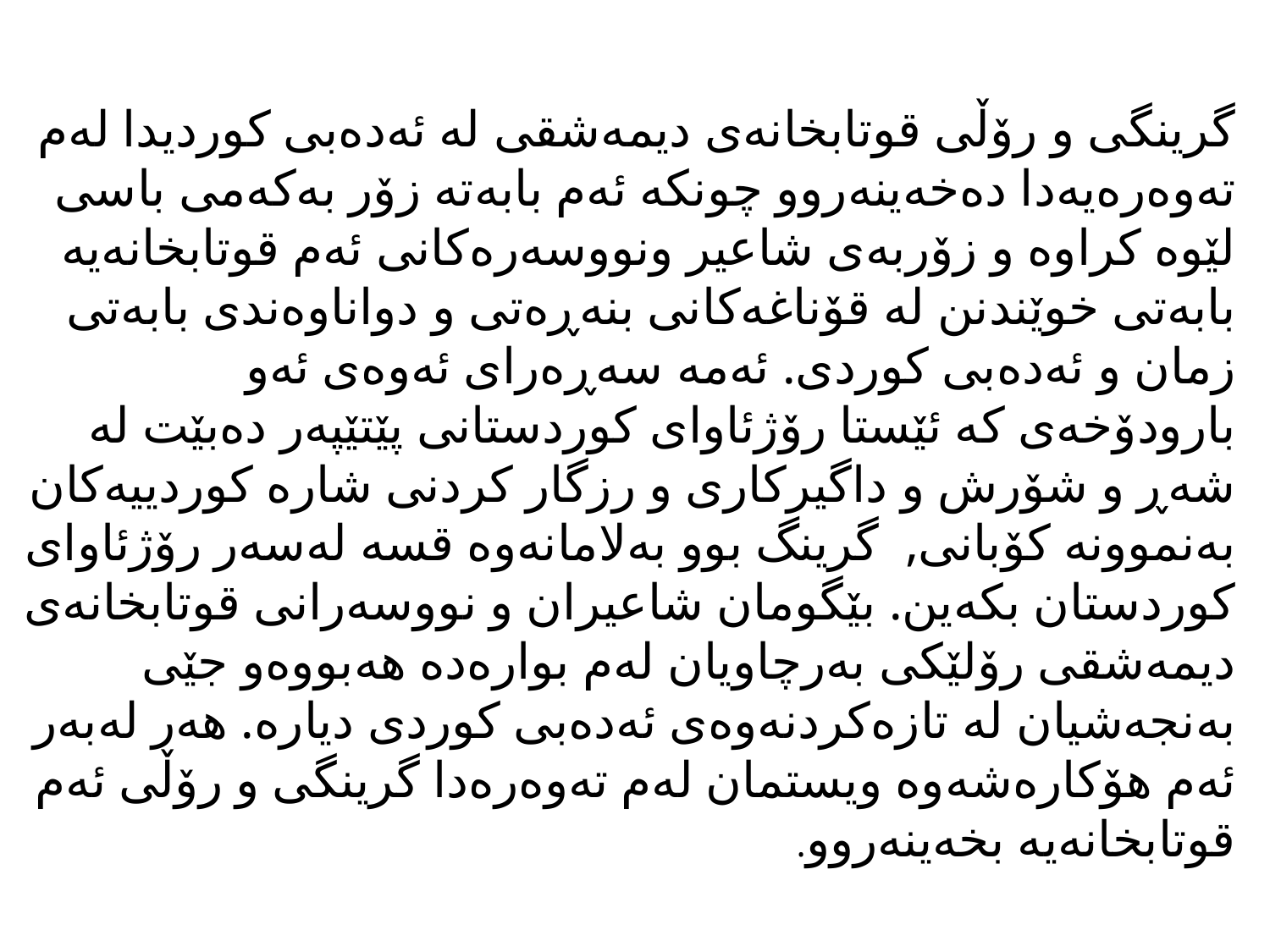

گرینگی و رۆڵی قوتابخانەی دیمەشقی لە ئەدەبی كوردیدا لەم تەوەرەیەدا دەخەینەروو چونكە ئەم بابەتە زۆر بەكەمی باسی لێوە كراوە و زۆربەی شاعیر ونووسەرەكانی ئەم قوتابخانەیە بابەتی خوێندنن لە قۆناغەكانی بنەڕەتی و دواناوەندی بابەتی زمان و ئەدەبی كوردی. ئەمە سەڕەرای ئەوەی ئەو بارودۆخەی كە ئێستا رۆژئاوای كوردستانی پێتێپەر دەبێت لە شەڕ و شۆرش و داگیركاری و رزگار كردنی شارە كوردییەكان بەنموونە كۆبانی,  گرینگ بوو بەلامانەوە قسە لەسەر رۆژئاوای كوردستان بكەین. بێگومان شاعیران و نووسەرانی قوتابخانەی دیمەشقی رۆلێكی بەرچاویان لەم بوارەدە هەبووەو جێی بەنجەشیان لە تازەكردنەوەی ئەدەبی كوردی دیارە. هەر لەبەر ئەم هۆكارەشەوە ویستمان لەم تەوەرەدا گرینگی و رۆڵی ئەم قوتابخانەیە بخەینەروو.